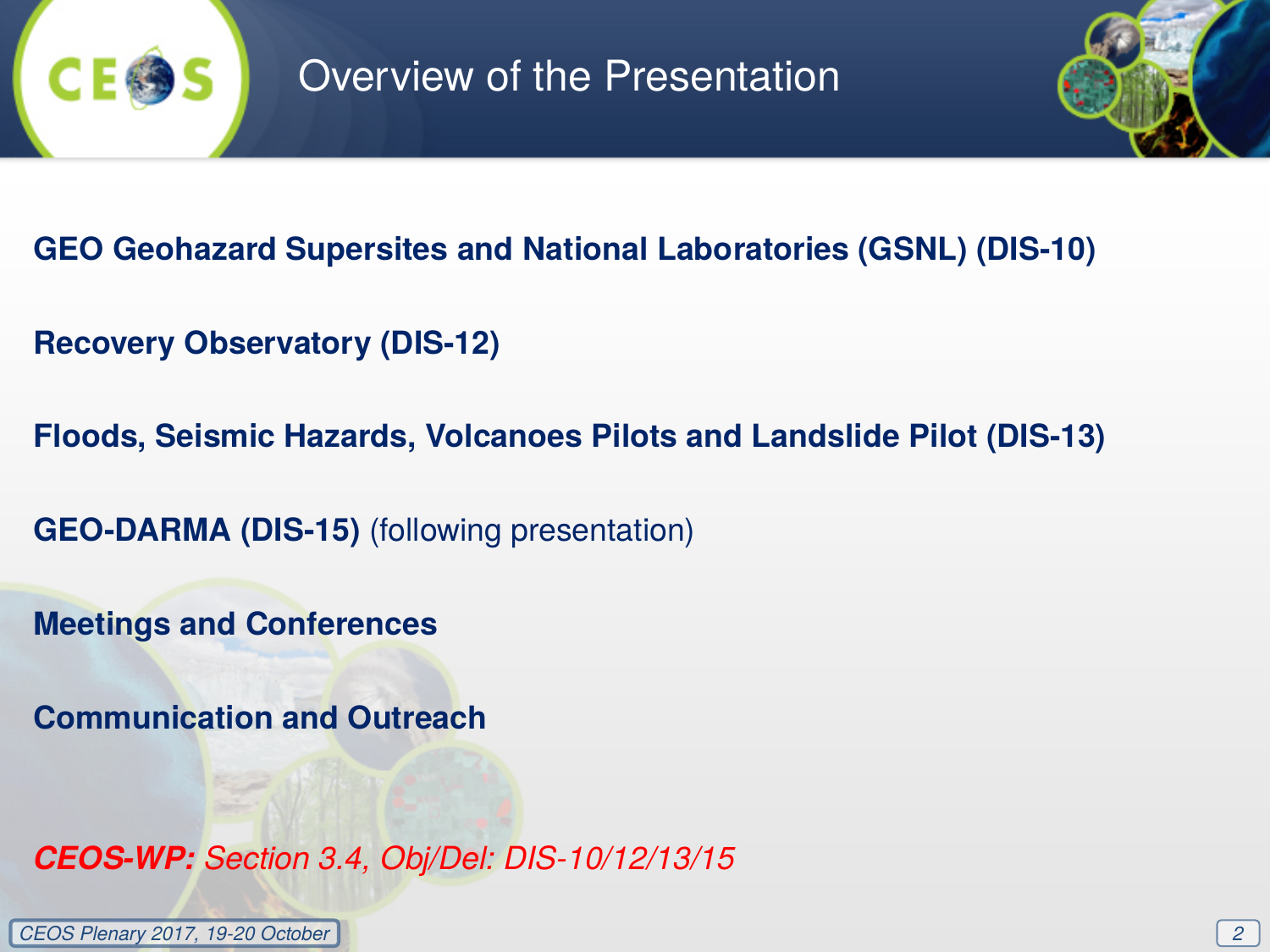

Overview of the Presentation
GEO Geohazard Supersites and National Laboratories (GSNL) (DIS-10)

Recovery Observatory (DIS-12)

Floods, Seismic Hazards, Volcanoes Pilots and Landslide Pilot (DIS-13)

GEO-DARMA (DIS-15) (following presentation)

Meetings and Conferences

Communication and Outreach

CEOS-WP: Section 3.4, Obj/Del: DIS-10/12/13/15
2